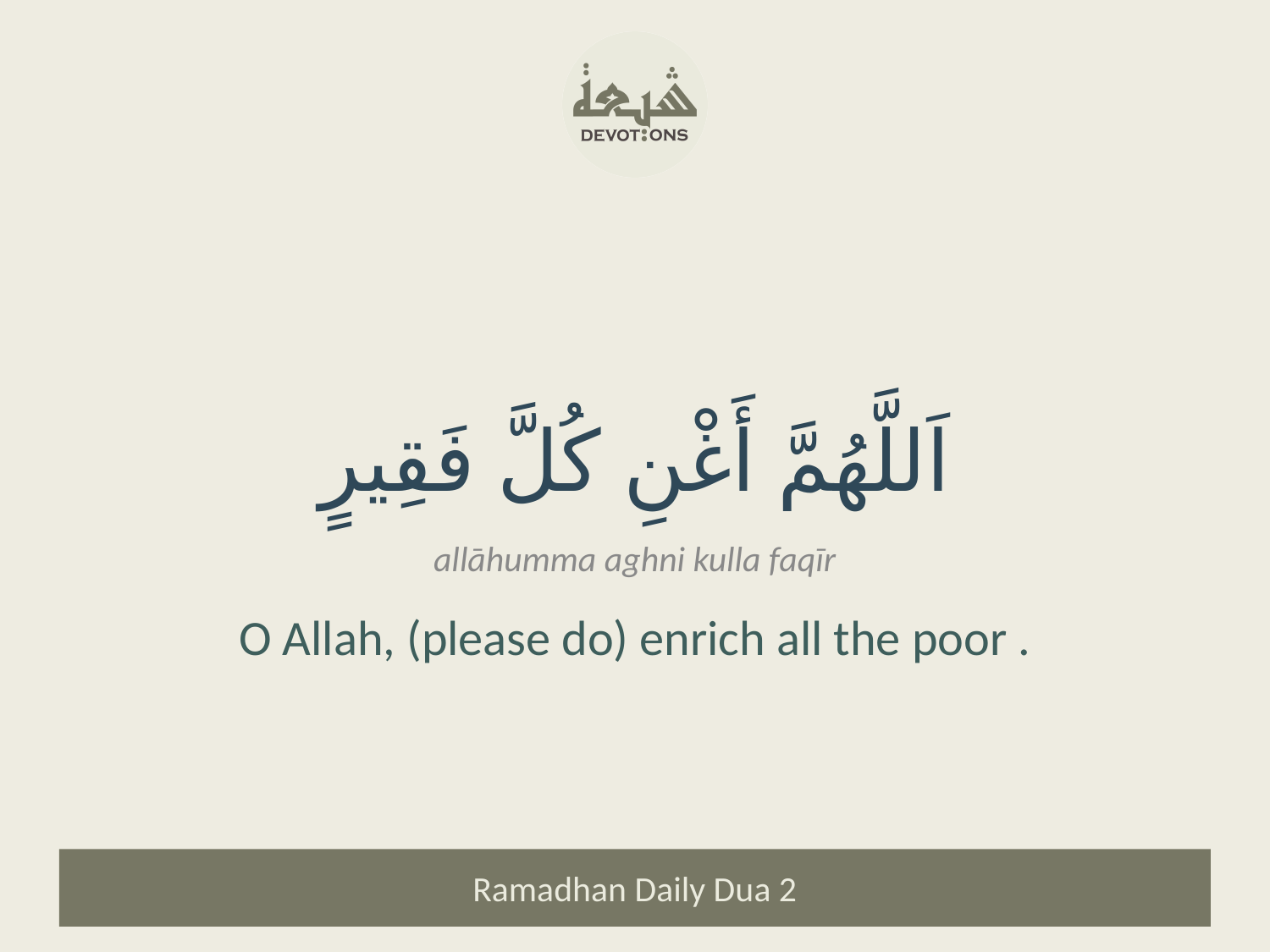

اَللَّهُمَّ أَغْنِ كُلَّ فَقِيرٍ
allāhumma aghni kulla faqīr
O Allah, (please do) enrich all the poor .
Ramadhan Daily Dua 2